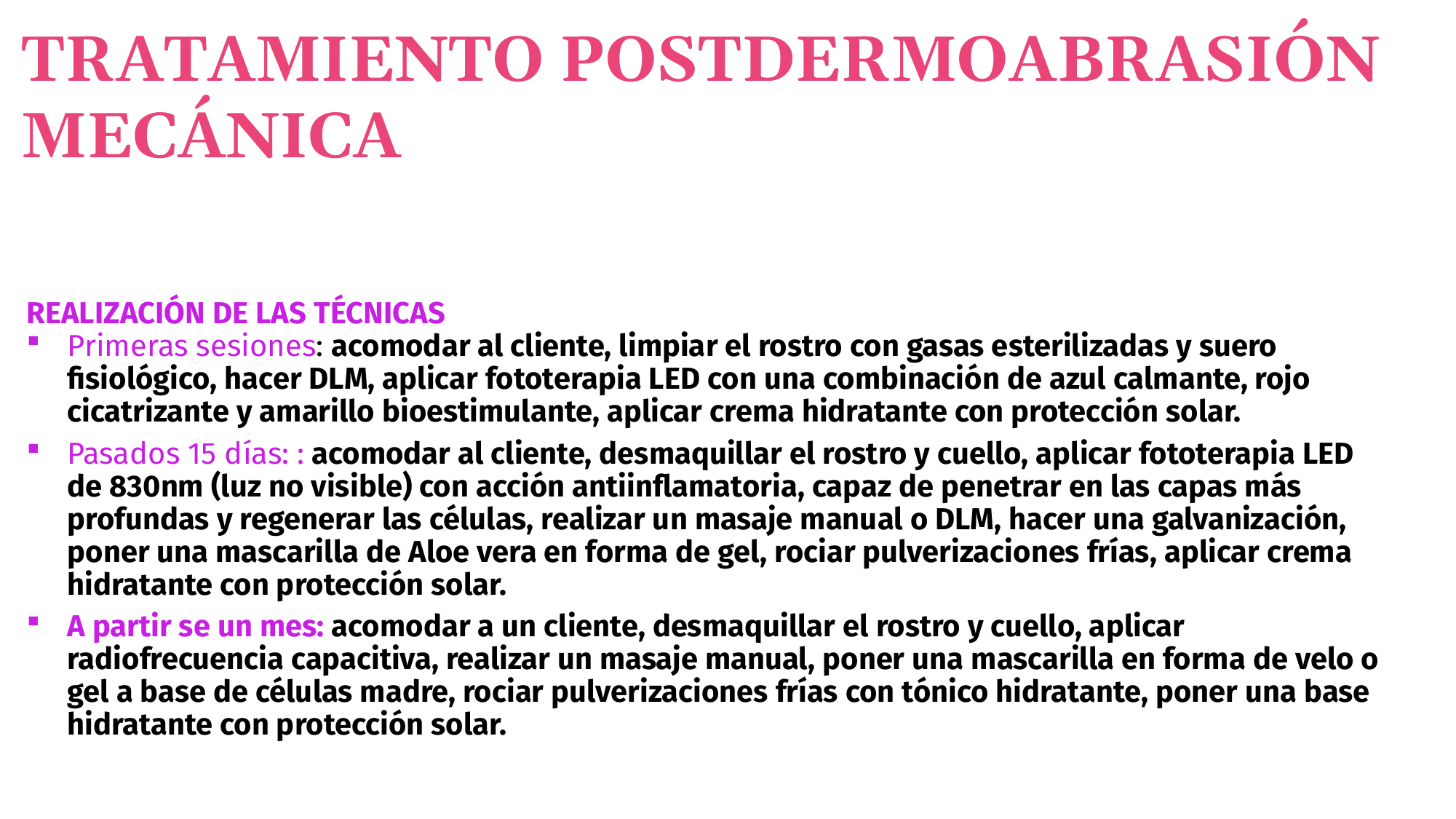

# TRATAMIENTO POSTDERMOABRASIÓN MECÁNICA
REALIZACIÓN DE LAS TÉCNICAS
Primeras sesiones: acomodar al cliente, limpiar el rostro con gasas esterilizadas y suero fisiológico, hacer DLM, aplicar fototerapia LED con una combinación de azul calmante, rojo cicatrizante y amarillo bioestimulante, aplicar crema hidratante con protección solar.
Pasados 15 días: : acomodar al cliente, desmaquillar el rostro y cuello, aplicar fototerapia LED de 830nm (luz no visible) con acción antiinflamatoria, capaz de penetrar en las capas más profundas y regenerar las células, realizar un masaje manual o DLM, hacer una galvanización, poner una mascarilla de Aloe vera en forma de gel, rociar pulverizaciones frías, aplicar crema hidratante con protección solar.
A partir se un mes: acomodar a un cliente, desmaquillar el rostro y cuello, aplicar radiofrecuencia capacitiva, realizar un masaje manual, poner una mascarilla en forma de velo o gel a base de células madre, rociar pulverizaciones frías con tónico hidratante, poner una base hidratante con protección solar.